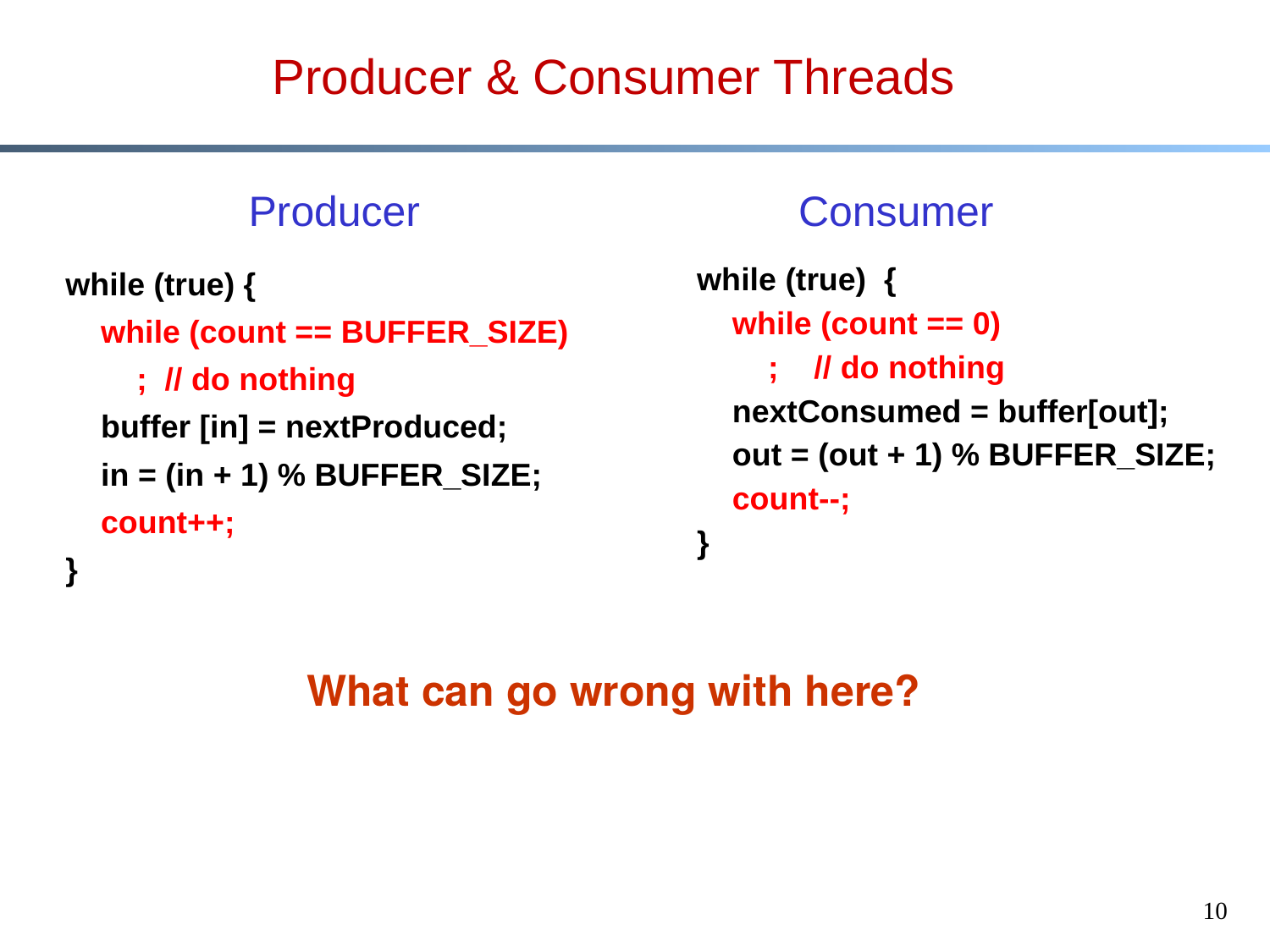

# Producer & Consumer Threads
Consumer
Producer
while (true) {
    while (count == BUFFER_SIZE)
        ;  // do nothing
    buffer [in] = nextProduced;
    in = (in + 1) % BUFFER_SIZE;
    count++;
}
while (true)  {
    while (count == 0)
        ;    // do nothing
    nextConsumed = buffer[out];
    out = (out + 1) % BUFFER_SIZE;
    count--;
}
What can go wrong with here?
10